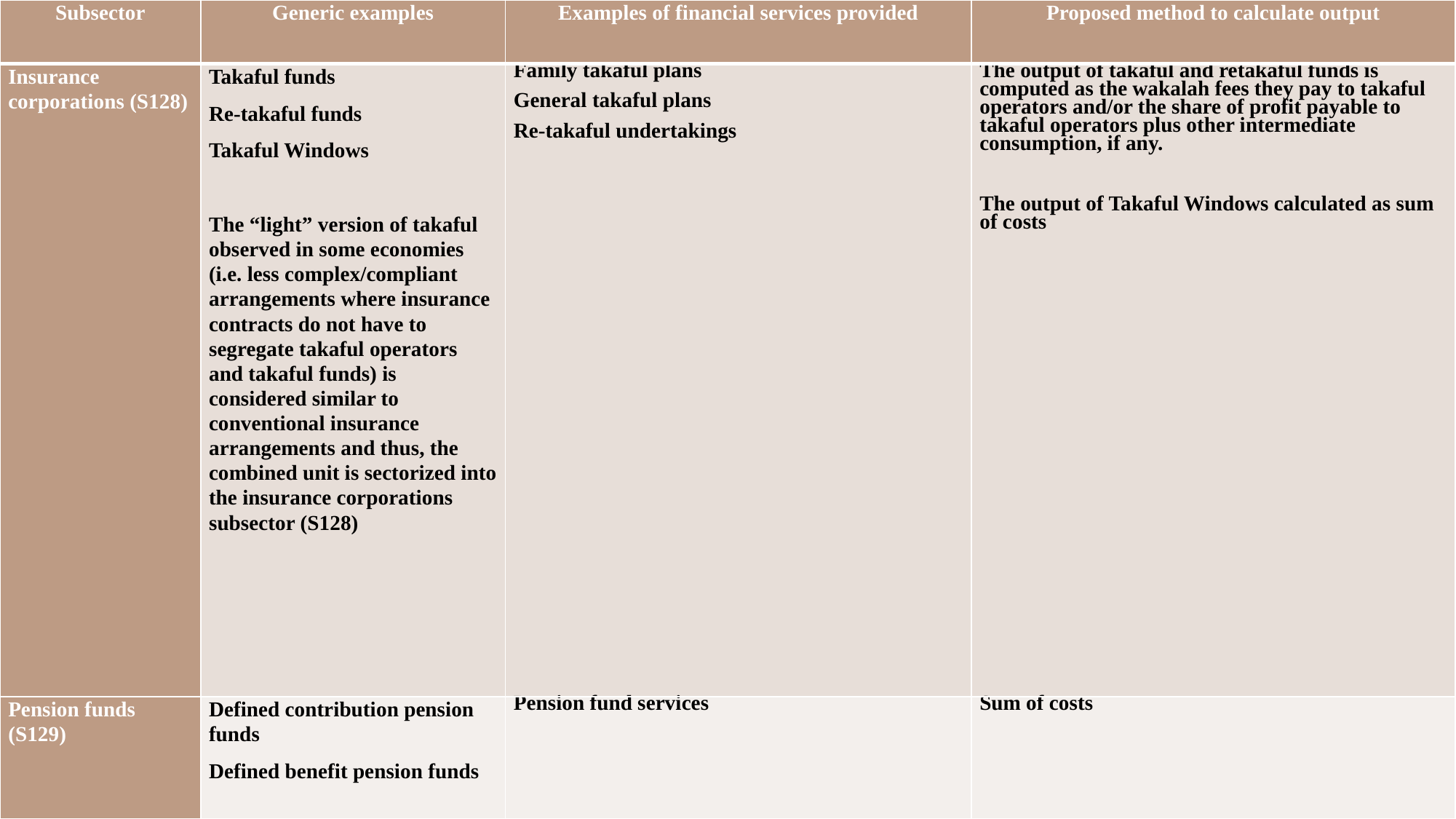

| Subsector | Generic examples | Examples of financial services provided | Proposed method to calculate output |
| --- | --- | --- | --- |
| Insurance corporations (S128) | Takaful funds Re-takaful funds Takaful Windows   The “light” version of takaful observed in some economies (i.e. less complex/compliant arrangements where insurance contracts do not have to segregate takaful operators and takaful funds) is considered similar to conventional insurance arrangements and thus, the combined unit is sectorized into the insurance corporations subsector (S128) | Family takaful plans General takaful plans Re-takaful undertakings | The output of takaful and retakaful funds is computed as the wakalah fees they pay to takaful operators and/or the share of profit payable to takaful operators plus other intermediate consumption, if any. The output of Takaful Windows calculated as sum of costs |
| Pension funds (S129) | Defined contribution pension funds Defined benefit pension funds | Pension fund services | Sum of costs |